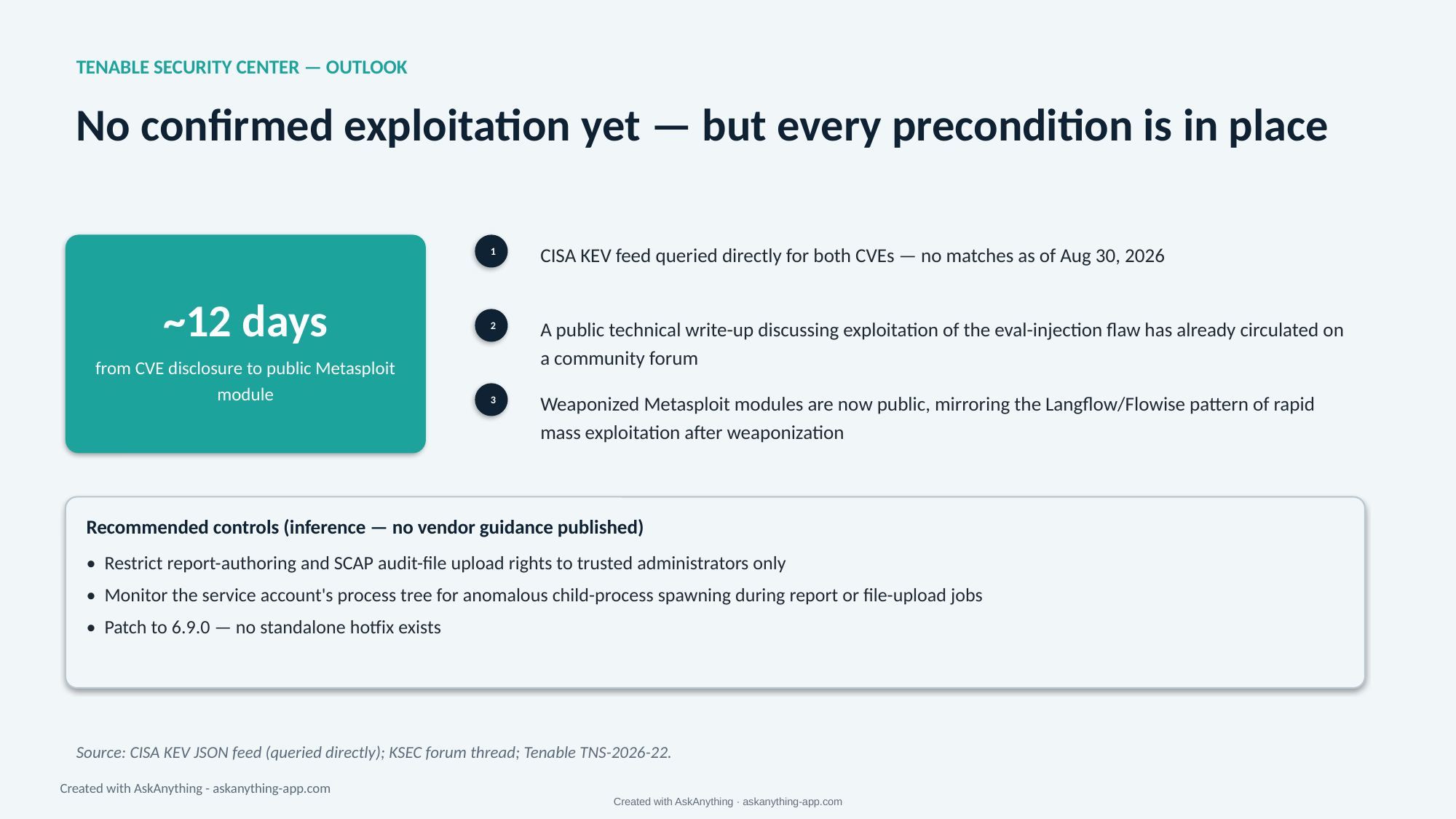

TENABLE SECURITY CENTER — OUTLOOK
No confirmed exploitation yet — but every precondition is in place
CISA KEV feed queried directly for both CVEs — no matches as of Aug 30, 2026
~12 days
from CVE disclosure to public Metasploit module
1
A public technical write-up discussing exploitation of the eval-injection flaw has already circulated on a community forum
2
Weaponized Metasploit modules are now public, mirroring the Langflow/Flowise pattern of rapid mass exploitation after weaponization
3
Recommended controls (inference — no vendor guidance published)
•  Restrict report-authoring and SCAP audit-file upload rights to trusted administrators only
•  Monitor the service account's process tree for anomalous child-process spawning during report or file-upload jobs
•  Patch to 6.9.0 — no standalone hotfix exists
Source: CISA KEV JSON feed (queried directly); KSEC forum thread; Tenable TNS-2026-22.
Created with AskAnything - askanything-app.com
Created with AskAnything · askanything-app.com